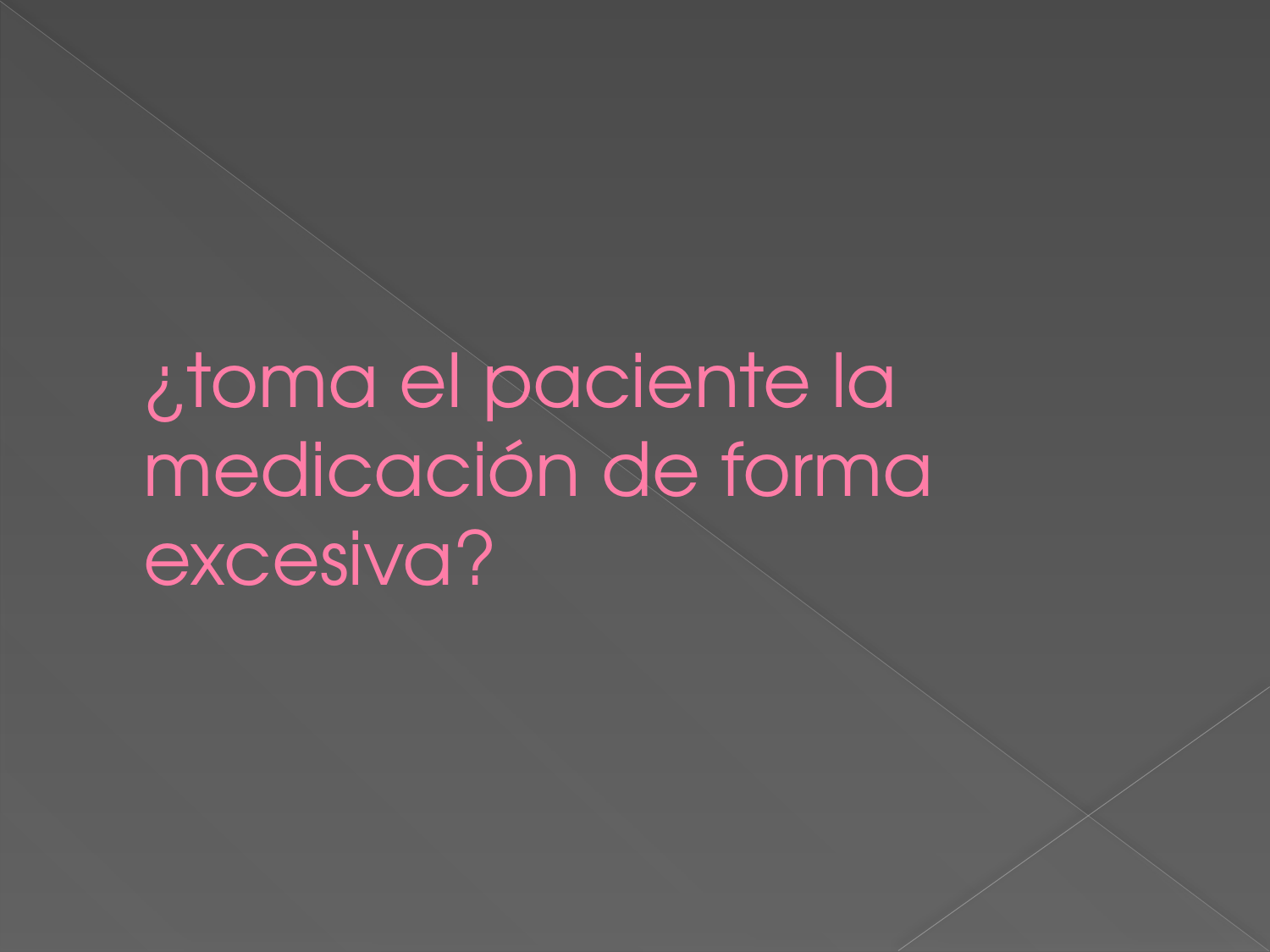

# ¿toma el paciente la medicación de forma excesiva?